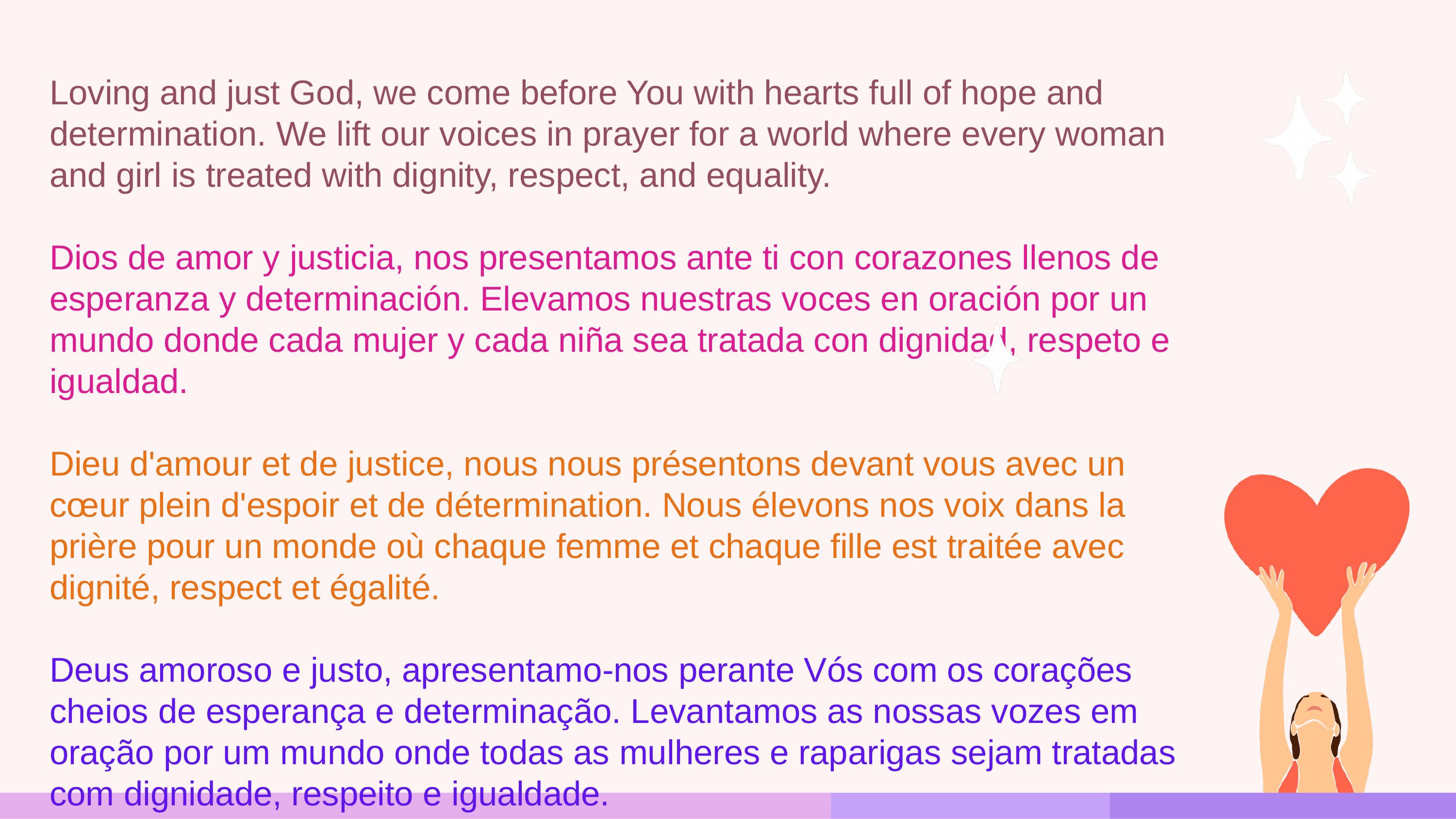

Loving and just God, we come before You with hearts full of hope and determination. We lift our voices in prayer for a world where every woman and girl is treated with dignity, respect, and equality.

Dios de amor y justicia, nos presentamos ante ti con corazones llenos de esperanza y determinación. Elevamos nuestras voces en oración por un mundo donde cada mujer y cada niña sea tratada con dignidad, respeto e igualdad.

Dieu d'amour et de justice, nous nous présentons devant vous avec un cœur plein d'espoir et de détermination. Nous élevons nos voix dans la prière pour un monde où chaque femme et chaque fille est traitée avec dignité, respect et égalité.

Deus amoroso e justo, apresentamo-nos perante Vós com os corações cheios de esperança e determinação. Levantamos as nossas vozes em oração por um mundo onde todas as mulheres e raparigas sejam tratadas com dignidade, respeito e igualdade.